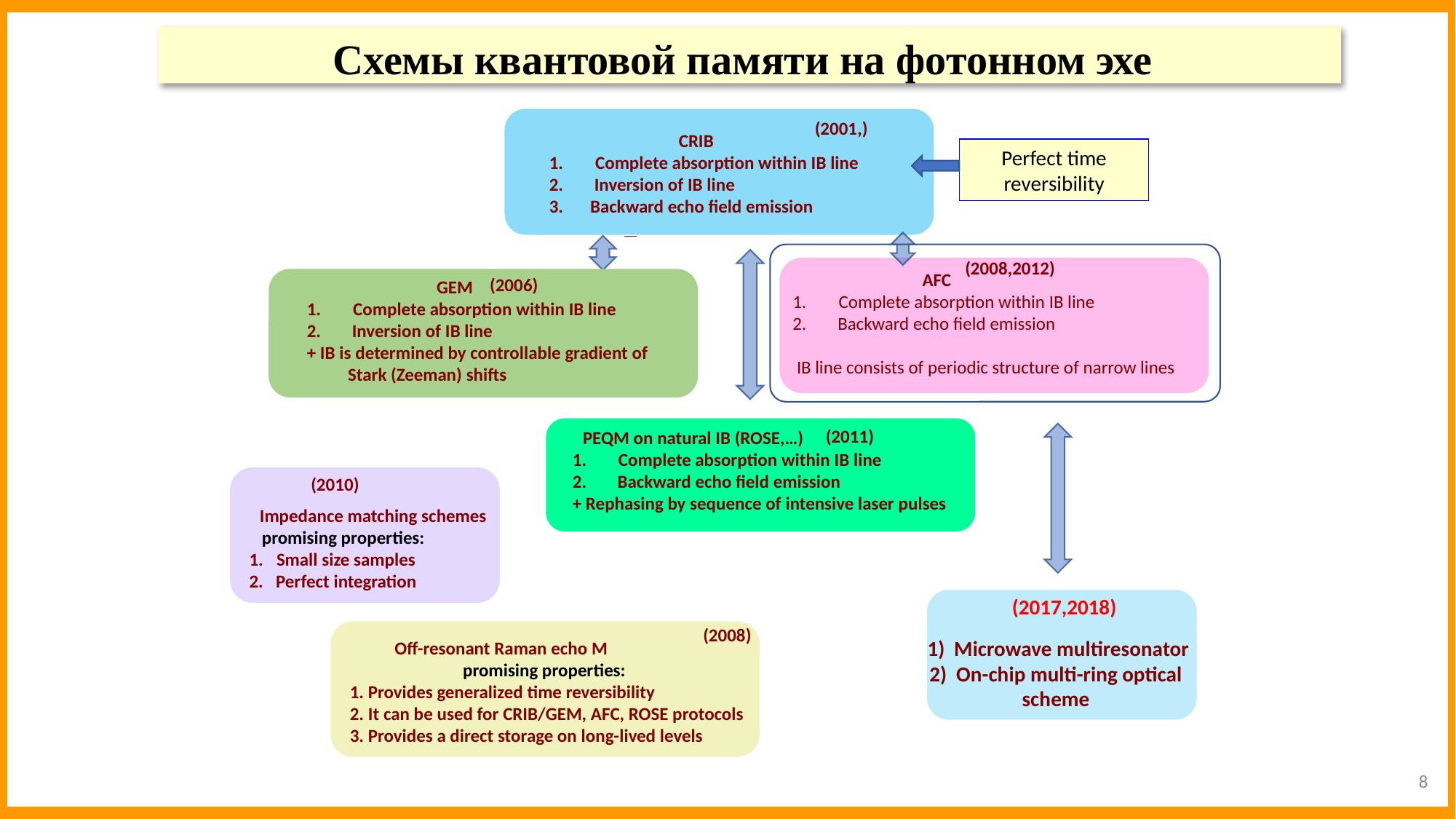

Схемы квантовой памяти на фотонном эхе

                               (2001,)
                               CRIB
Complete absorption within IB line
 Inversion of IB line
Backward echo field emission

Perfect time reversibility

                               (2008,2012)

                               AFC
Complete absorption within IB line
 Backward echo field emission

 IB line consists of periodic structure of narrow lines
                               (2006)

                               GEM
Complete absorption within IB line
 Inversion of IB line
+ IB is determined by controllable gradient of Stark (Zeeman) shifts
                               (2011)

   PEQM on natural IB (ROSE,…)
Complete absorption within IB line
 Backward echo field emission
+ Rephasing by sequence of intensive laser pulses

            (2010)
   Impedance matching schemes
   promising properties:
Small size samples
2.   Perfect integration
            (2017,2018)

  1)  Microwave multiresonator
2)  On-chip multi-ring optical scheme
                               (2008)

             Off-resonant Raman echo M
                           promising properties:
1. Provides generalized time reversibility
2. It can be used for CRIB/GEM, AFC, ROSE protocols
3. Provides a direct storage on long-lived levels
8